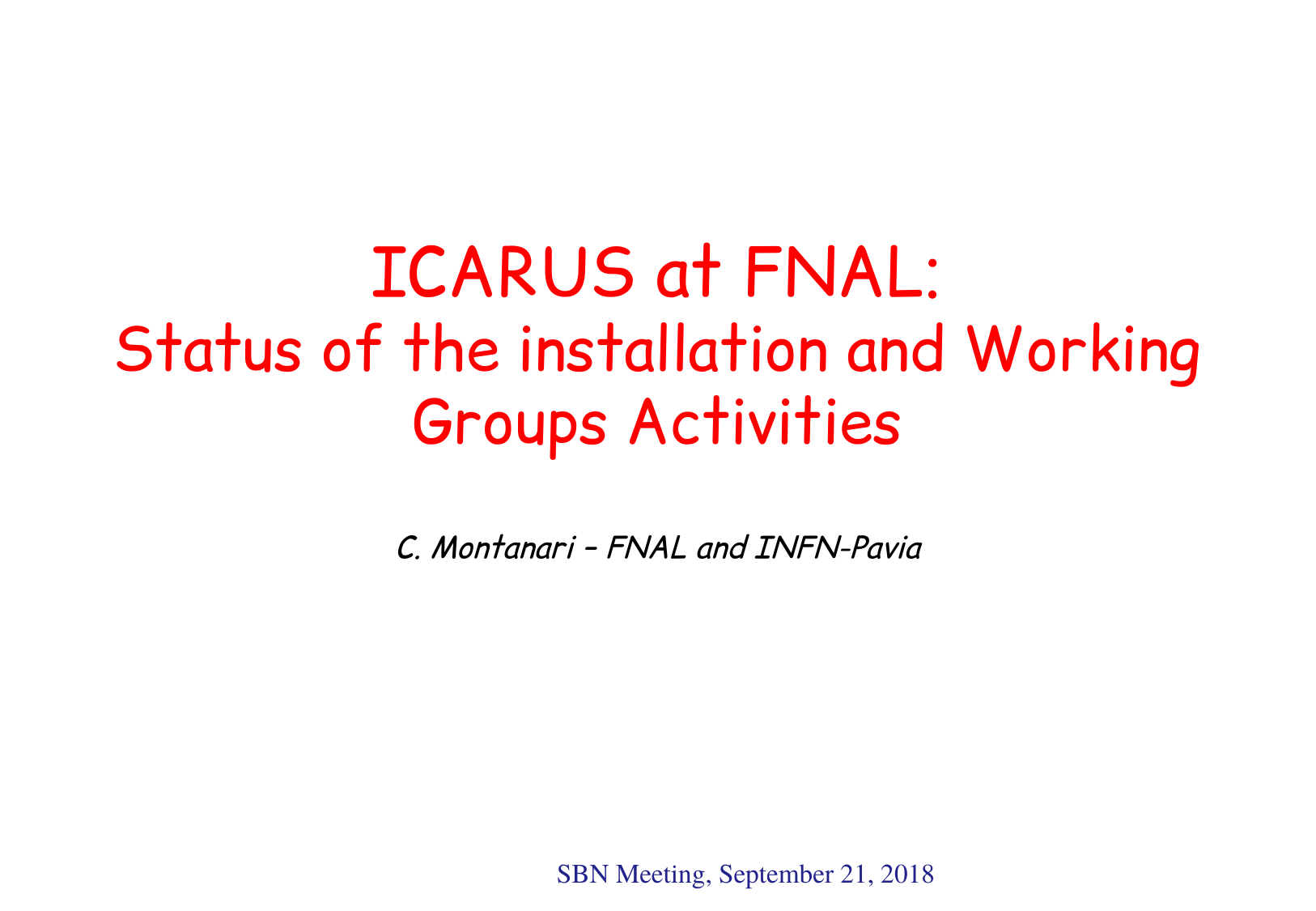

ICARUS at FNAL:
Status of the installation and Working Groups Activities

C. Montanari – FNAL and INFN-Pavia

SBN Meeting, September 21, 2018